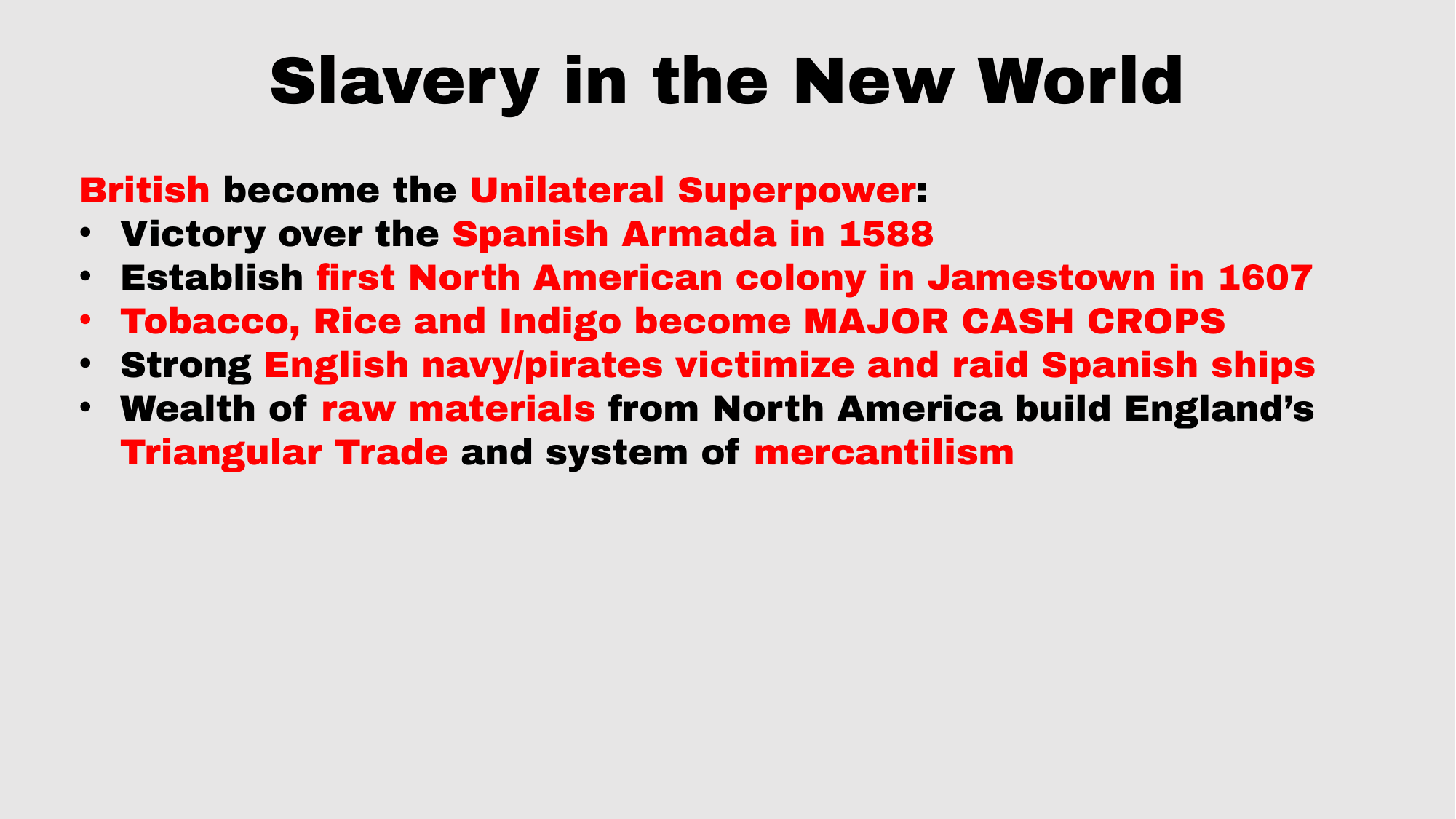

# Slavery in the New World
British become the Unilateral Superpower:
Victory over the Spanish Armada in 1588
Establish first North American colony in Jamestown in 1607
Tobacco, Rice and Indigo become MAJOR CASH CROPS
Strong English navy/pirates victimize and raid Spanish ships
Wealth of raw materials from North America build England’s Triangular Trade and system of mercantilism